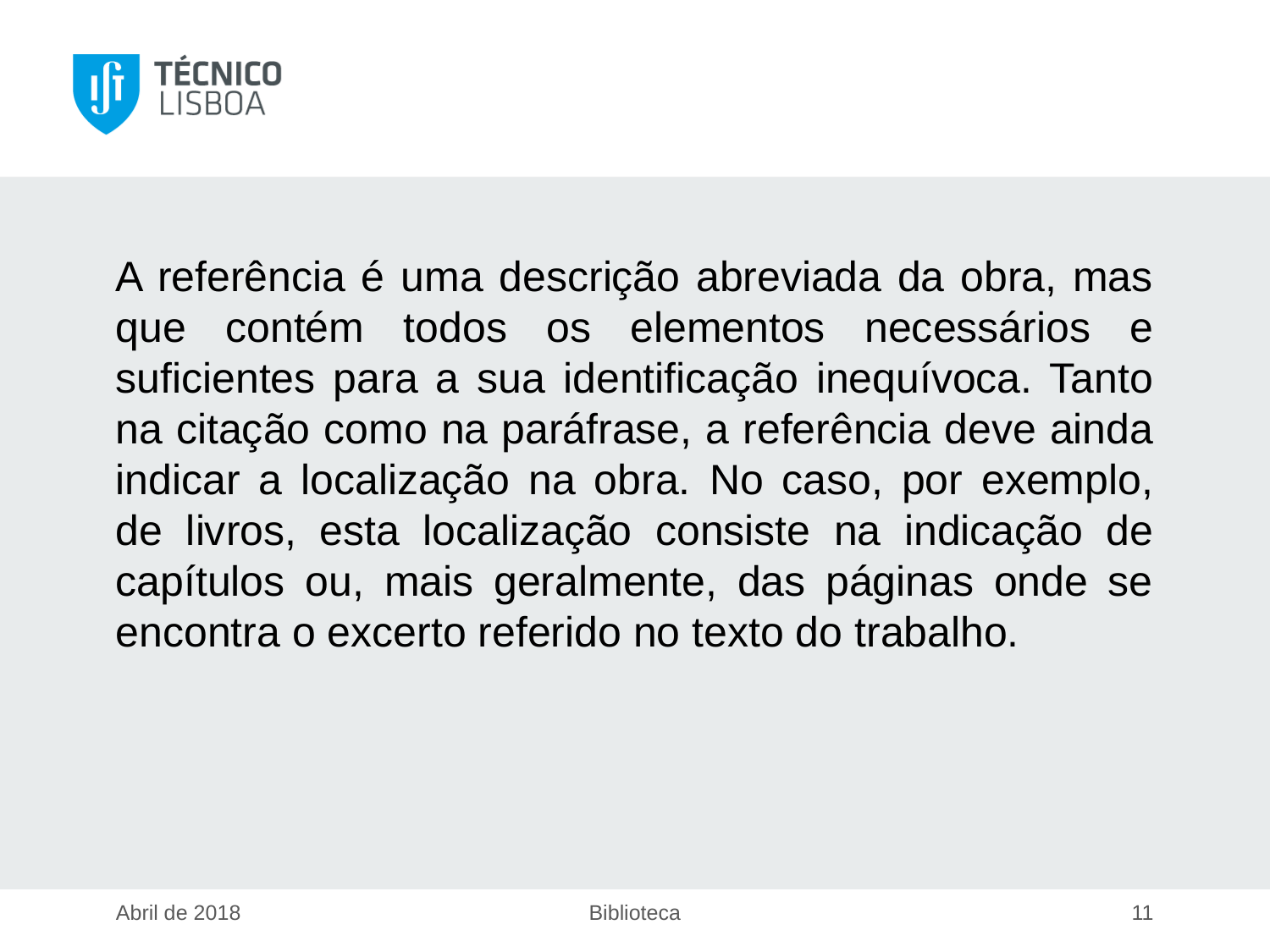

A referência é uma descrição abreviada da obra, mas que contém todos os elementos necessários e suficientes para a sua identificação inequívoca. Tanto na citação como na paráfrase, a referência deve ainda indicar a localização na obra. No caso, por exemplo, de livros, esta localização consiste na indicação de capítulos ou, mais geralmente, das páginas onde se encontra o excerto referido no texto do trabalho.

Abril de 2018
Biblioteca
11